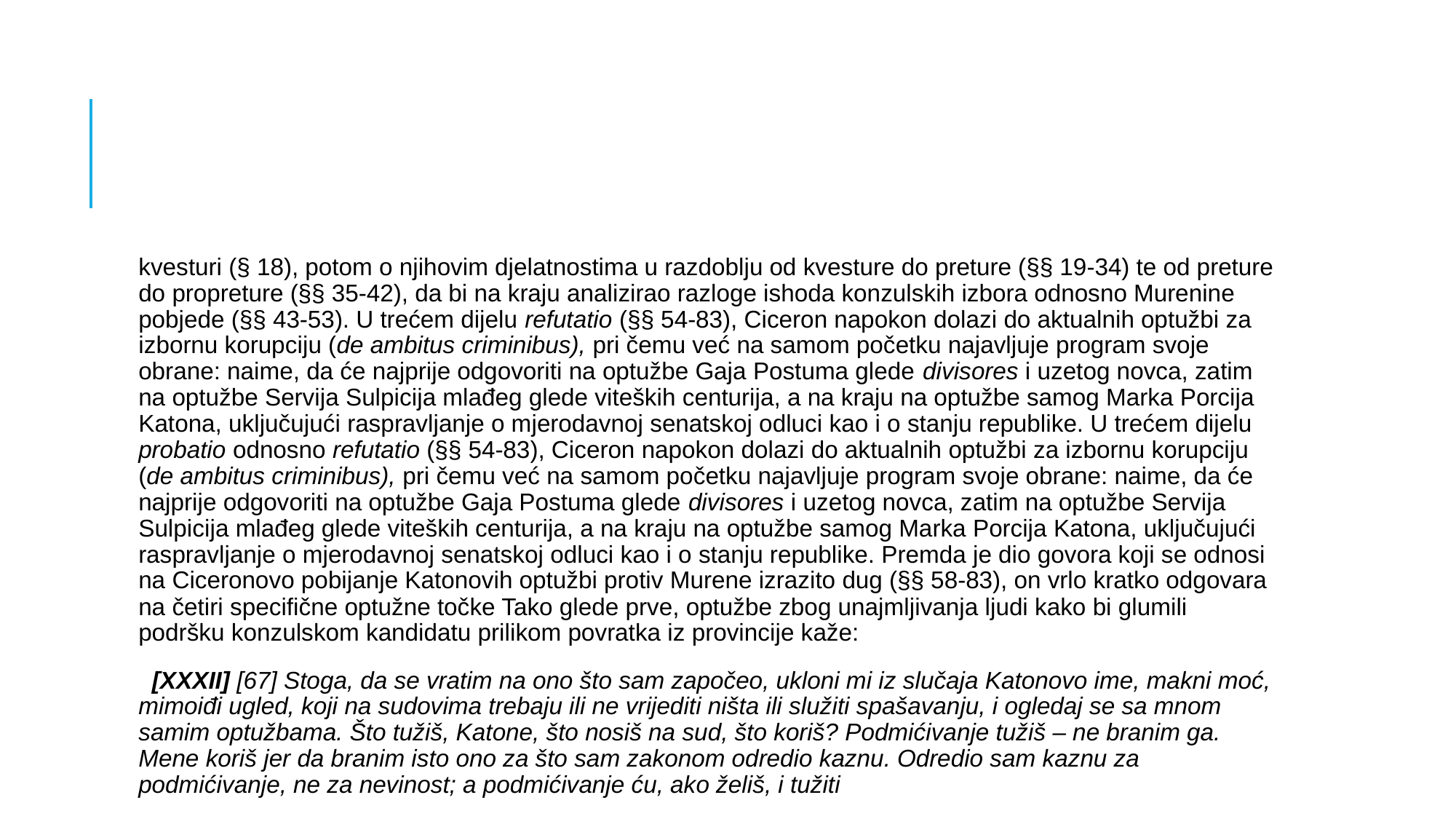

#
kvesturi (§ 18), potom o njihovim djelatnostima u razdoblju od kvesture do preture (§§ 19-34) te od preture do propreture (§§ 35-42), da bi na kraju analizirao razloge ishoda konzulskih izbora odnosno Murenine pobjede (§§ 43-53). U trećem dijelu refutatio (§§ 54-83), Ciceron napokon dolazi do aktualnih optužbi za izbornu korupciju (de ambitus criminibus), pri čemu već na samom početku najavljuje program svoje obrane: naime, da će najprije odgovoriti na optužbe Gaja Postuma glede divisores i uzetog novca, zatim na optužbe Servija Sulpicija mlađeg glede viteških centurija, a na kraju na optužbe samog Marka Porcija Katona, uključujući raspravljanje o mjerodavnoj senatskoj odluci kao i o stanju republike. U trećem dijelu probatio odnosno refutatio (§§ 54-83), Ciceron napokon dolazi do aktualnih optužbi za izbornu korupciju (de ambitus criminibus), pri čemu već na samom početku najavljuje program svoje obrane: naime, da će najprije odgovoriti na optužbe Gaja Postuma glede divisores i uzetog novca, zatim na optužbe Servija Sulpicija mlađeg glede viteških centurija, a na kraju na optužbe samog Marka Porcija Katona, uključujući raspravljanje o mjerodavnoj senatskoj odluci kao i o stanju republike. Premda je dio govora koji se odnosi na Ciceronovo pobijanje Katonovih optužbi protiv Murene izrazito dug (§§ 58-83), on vrlo kratko odgovara na četiri specifične optužne točke Tako glede prve, optužbe zbog unajmljivanja ljudi kako bi glumili podršku konzulskom kandidatu prilikom povratka iz provincije kaže:
  [XXXII] [67] Stoga, da se vratim na ono što sam započeo, ukloni mi iz slučaja Katonovo ime, makni moć, mimoiđi ugled, koji na sudovima trebaju ili ne vrijediti ništa ili služiti spašavanju, i ogledaj se sa mnom samim optužbama. Što tužiš, Katone, što nosiš na sud, što koriš? Podmićivanje tužiš – ne branim ga. Mene koriš jer da branim isto ono za što sam zakonom odredio kaznu. Odredio sam kaznu za podmićivanje, ne za nevinost; a podmićivanje ću, ako želiš, i tužiti